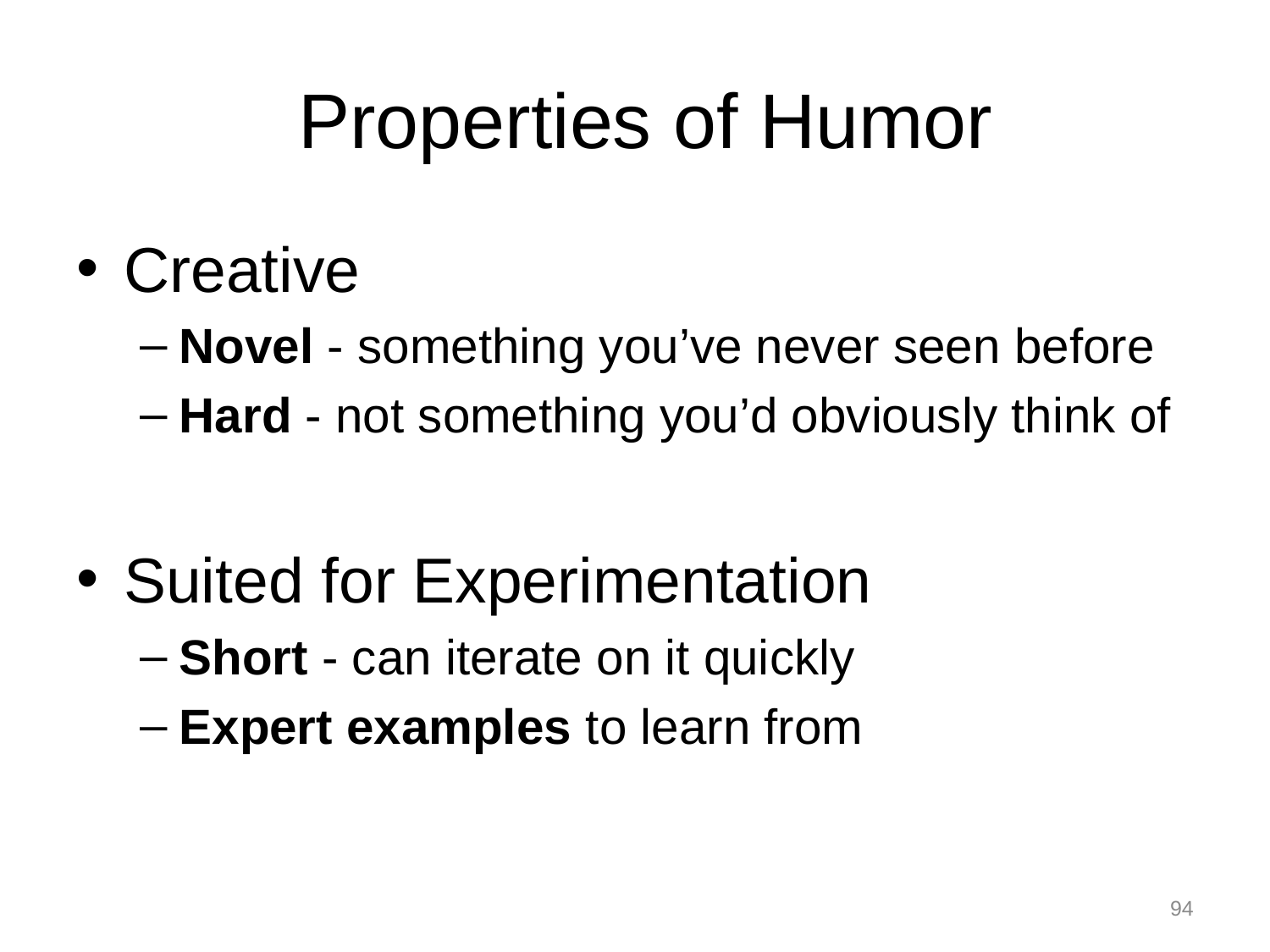

# Properties of Humor
Creative
Novel - something you’ve never seen before
Hard - not something you’d obviously think of

Suited for Experimentation
Short - can iterate on it quickly
Expert examples to learn from
94